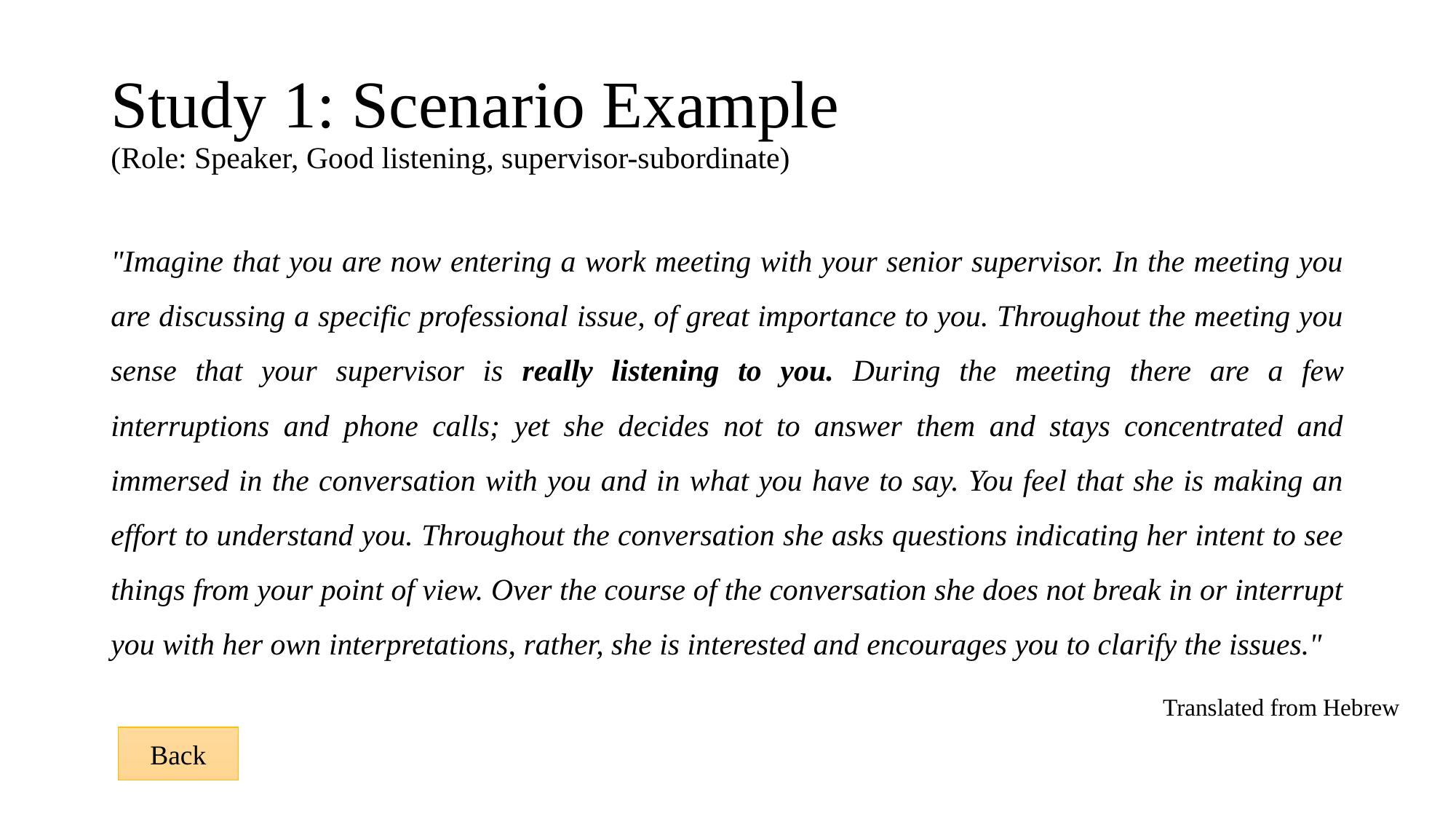

# Study 1: Scenario Example (Role: Speaker, Good listening, supervisor-subordinate)
"Imagine that you are now entering a work meeting with your senior supervisor. In the meeting you are discussing a specific professional issue, of great importance to you. Throughout the meeting you sense that your supervisor is really listening to you. During the meeting there are a few interruptions and phone calls; yet she decides not to answer them and stays concentrated and immersed in the conversation with you and in what you have to say. You feel that she is making an effort to understand you. Throughout the conversation she asks questions indicating her intent to see things from your point of view. Over the course of the conversation she does not break in or interrupt you with her own interpretations, rather, she is interested and encourages you to clarify the issues."
Translated from Hebrew
Back